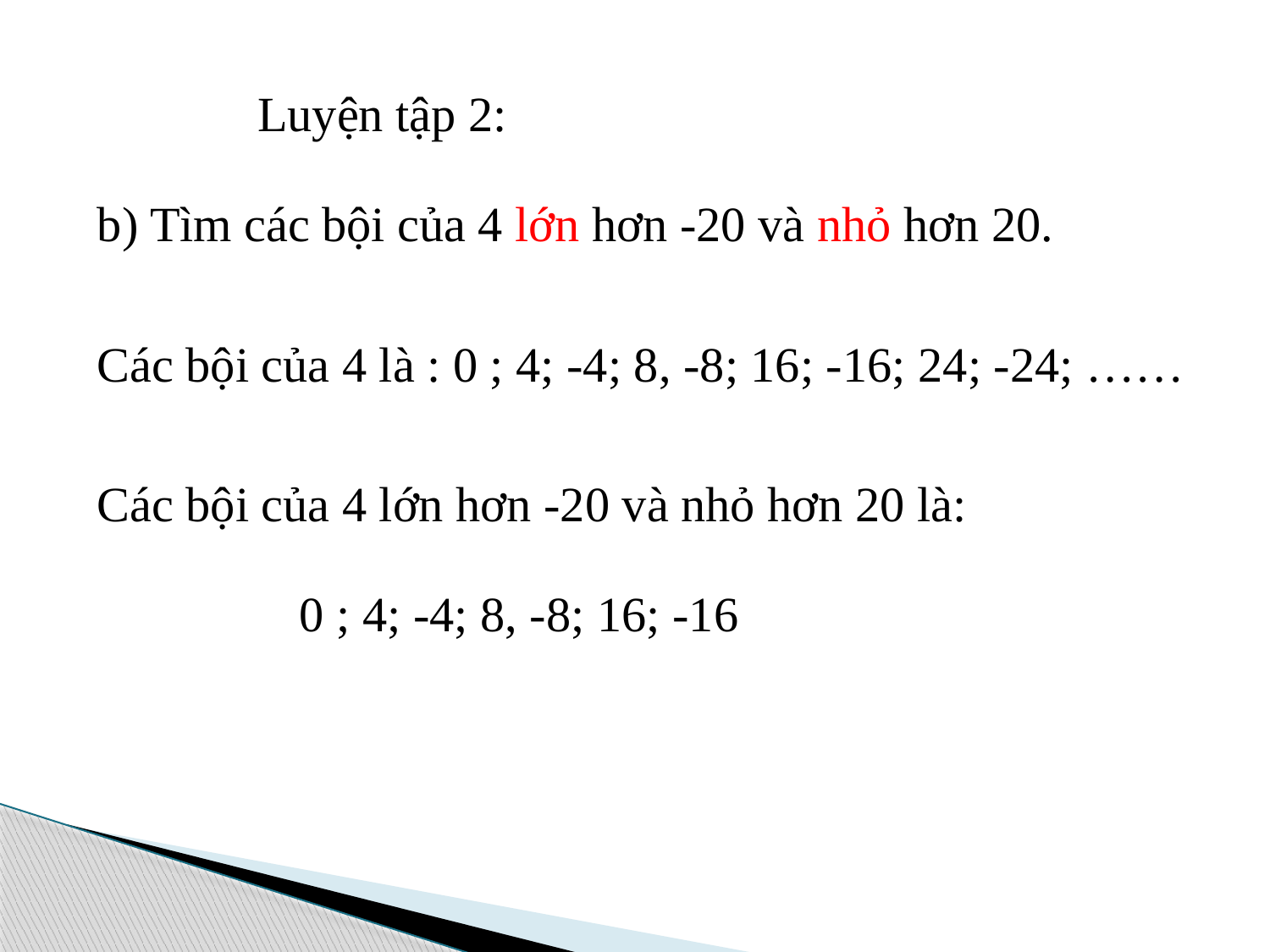

Luyện tập 2:
b) Tìm các bội của 4 lớn hơn -20 và nhỏ hơn 20.
Các bội của 4 là : 0 ; 4; -4; 8, -8; 16; -16; 24; -24; ……
Các bội của 4 lớn hơn -20 và nhỏ hơn 20 là:
              0 ; 4; -4; 8, -8; 16; -16